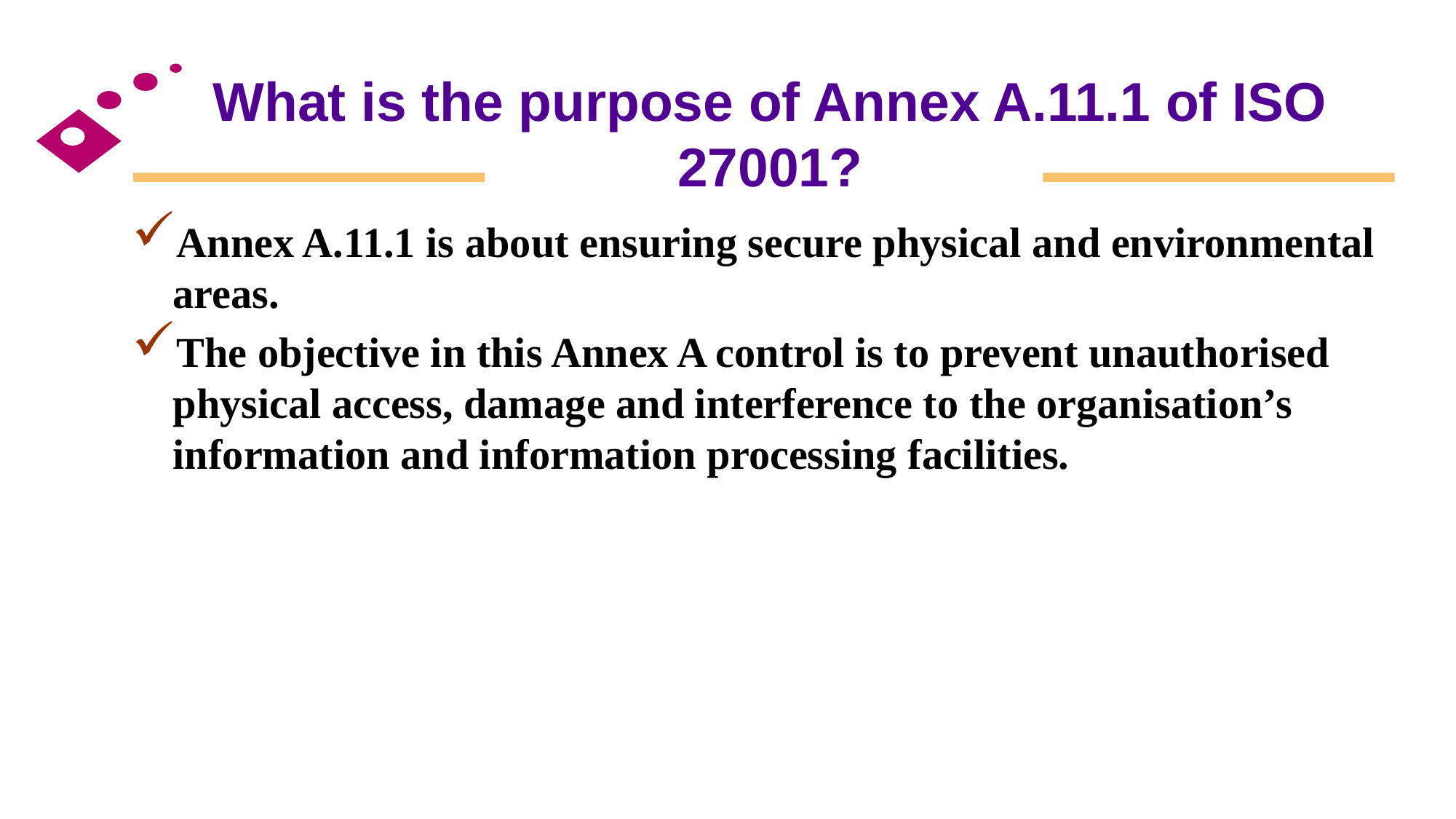

# What is the purpose of Annex A.11.1 of ISO 27001?
Annex A.11.1 is about ensuring secure physical and environmental areas.
The objective in this Annex A control is to prevent unauthorised physical access, damage and interference to the organisation’s information and information processing facilities.